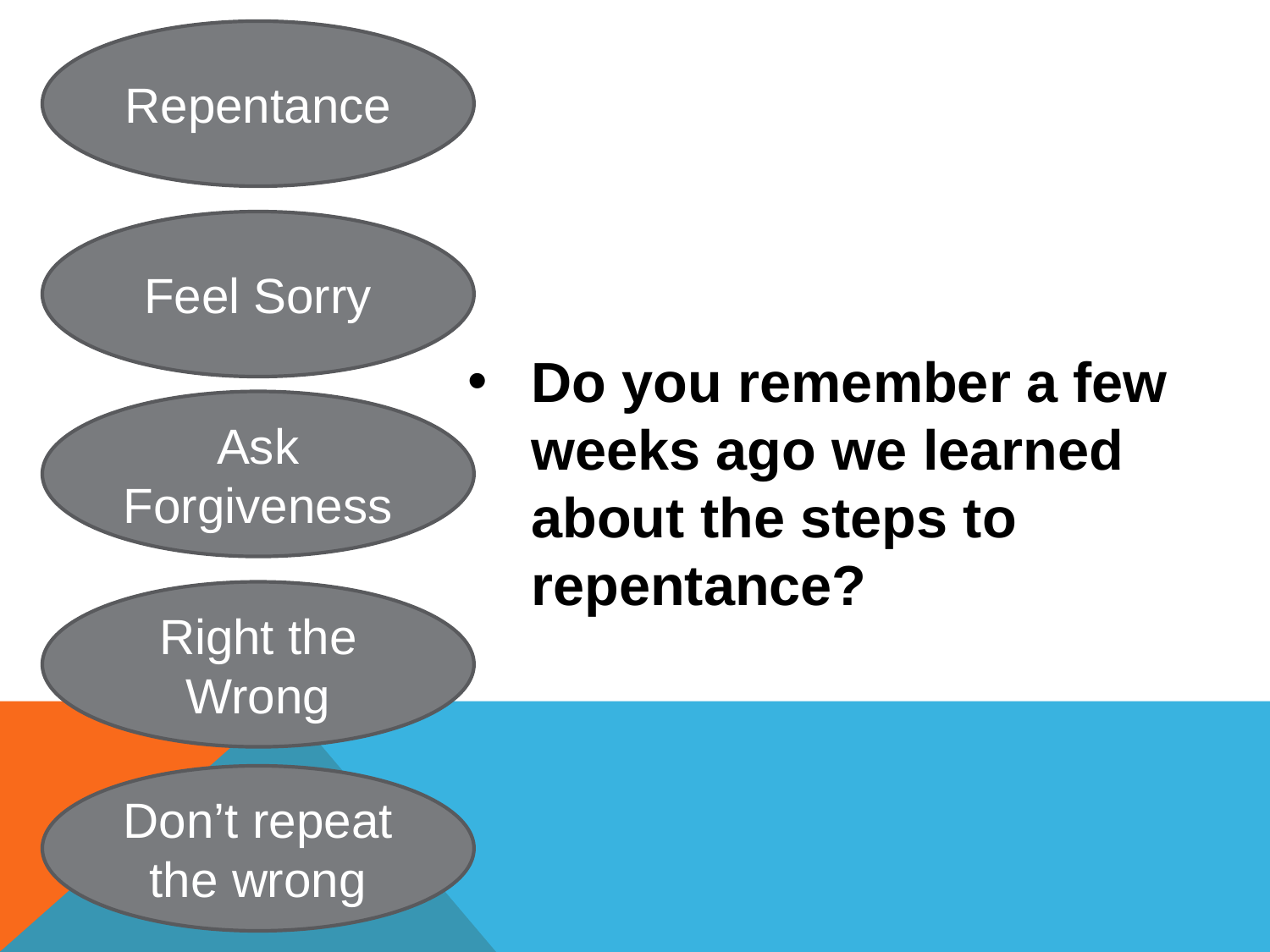

Repentance
Do you remember a few weeks ago we learned about the steps to repentance?
Feel Sorry
Ask Forgiveness
Right the Wrong
Don’t repeat the wrong